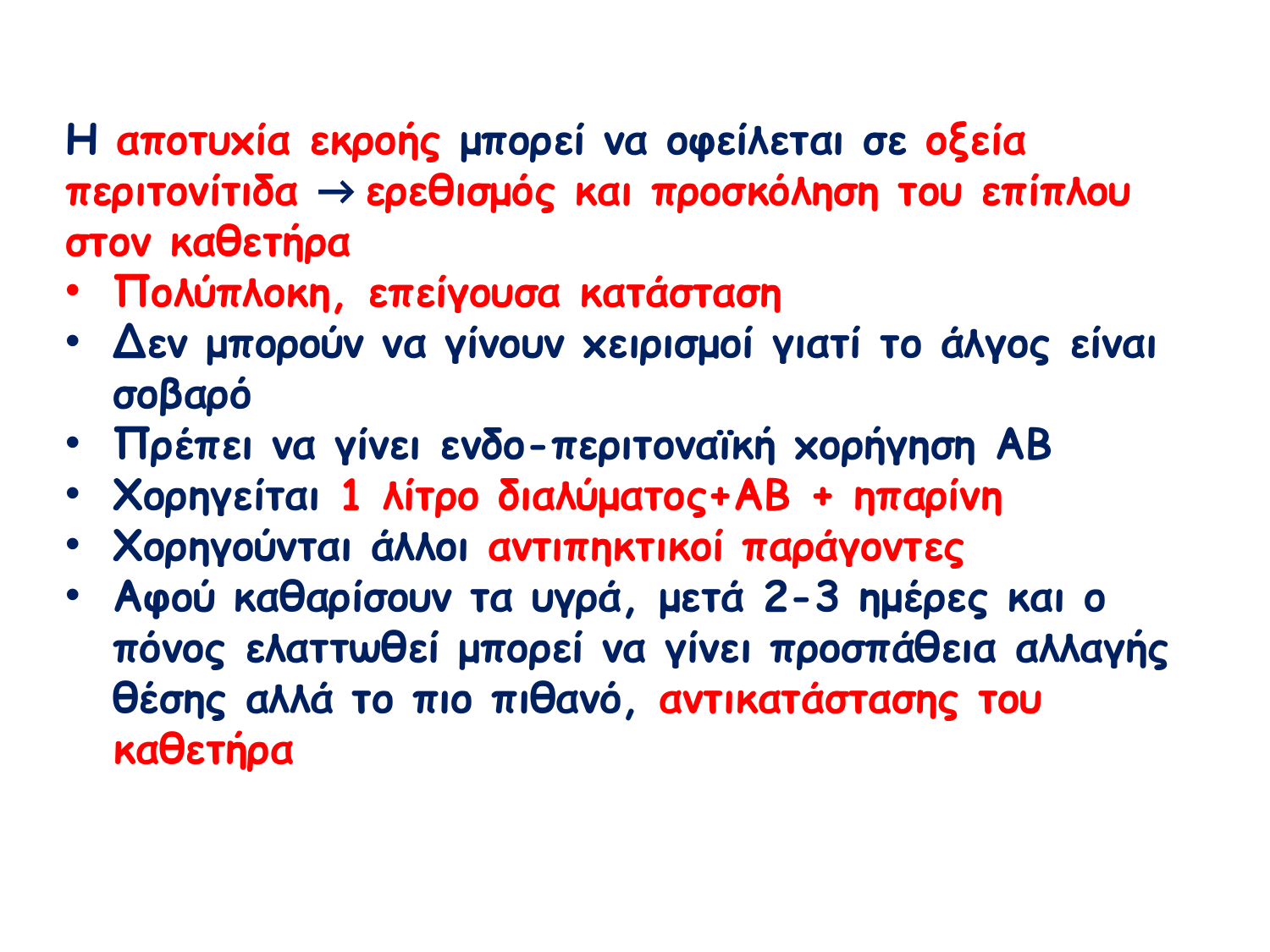

Η αποτυχία εκροής μπορεί να οφείλεται σε οξεία περιτονίτιδα → ερεθισμός και προσκόληση του επίπλου στον καθετήρα
Πολύπλοκη, επείγουσα κατάσταση
Δεν μπορούν να γίνουν χειρισμοί γιατί το άλγος είναι σοβαρό
Πρέπει να γίνει ενδο-περιτοναϊκή χορήγηση ΑΒ
Χορηγείται 1 λίτρο διαλύματος+ΑΒ + ηπαρίνη
Χορηγούνται άλλοι αντιπηκτικοί παράγοντες
Αφού καθαρίσουν τα υγρά, μετά 2-3 ημέρες και ο πόνος ελαττωθεί μπορεί να γίνει προσπάθεια αλλαγής θέσης αλλά το πιο πιθανό, αντικατάστασης του καθετήρα